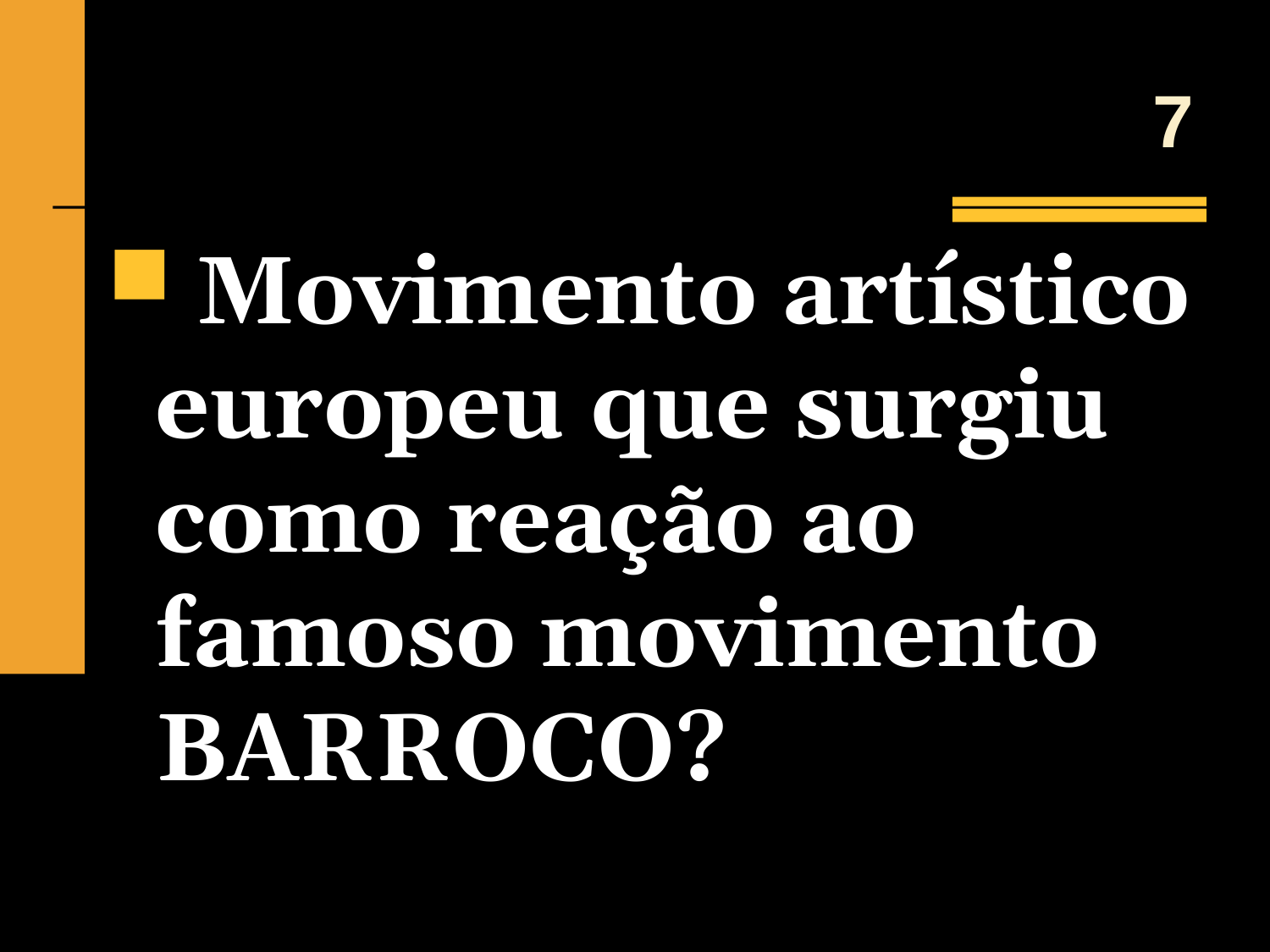

# 7
 Movimento artístico europeu que surgiu como reação ao famoso movimento BARROCO?